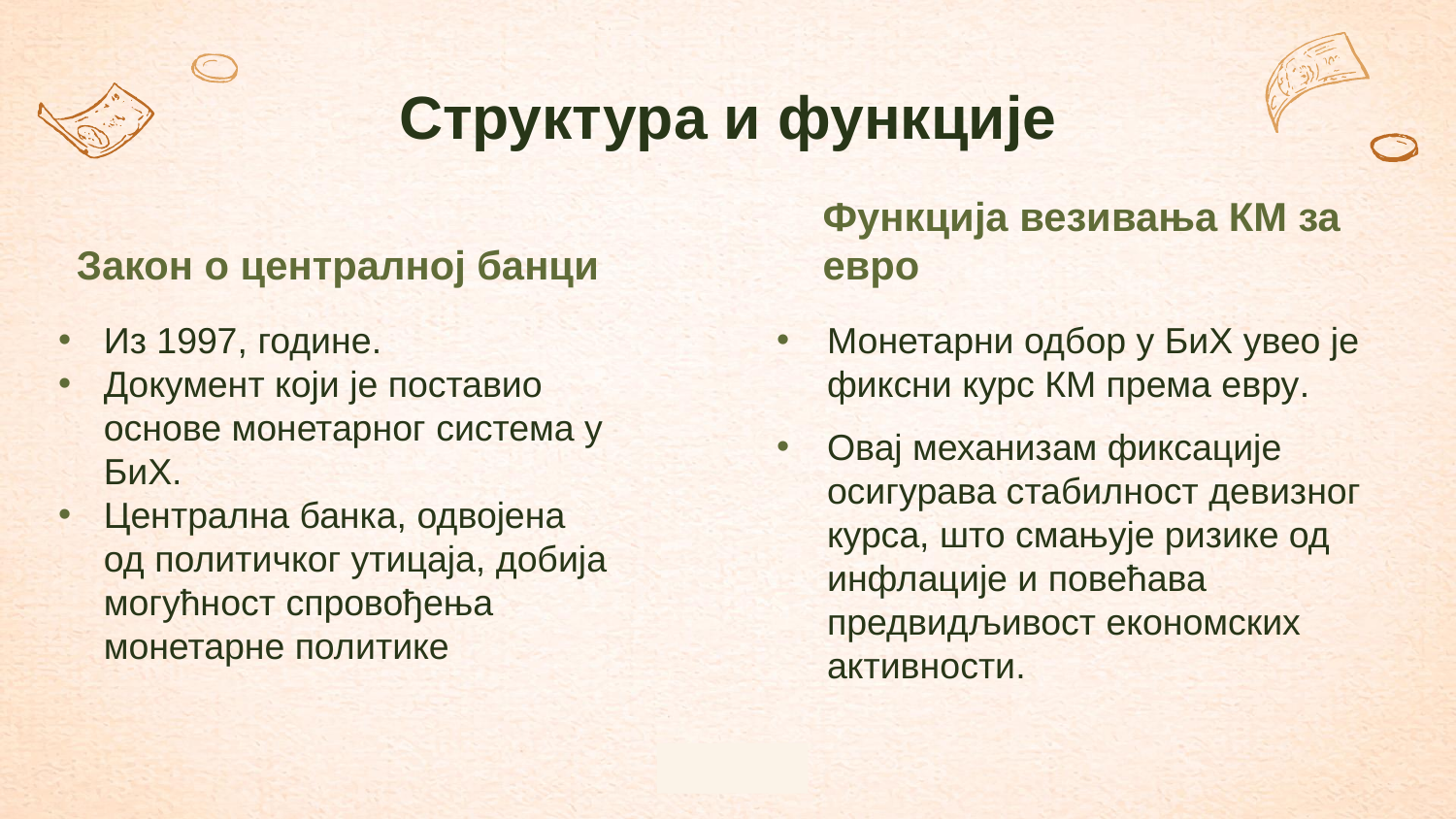

# Структура и функције
Закон о централној банци
Функција везивања КМ за евро
Из 1997, године.
Документ који је поставио основе монетарног система у БиХ.
Централна банка, одвојена од политичког утицаја, добија могућност спровођења монетарне политике
Монетарни одбор у БиХ увео је фиксни курс КМ према евру.
Овај механизам фиксације осигурава стабилност девизног курса, што смањује ризике од инфлације и повећава предвидљивост економских активности.

10